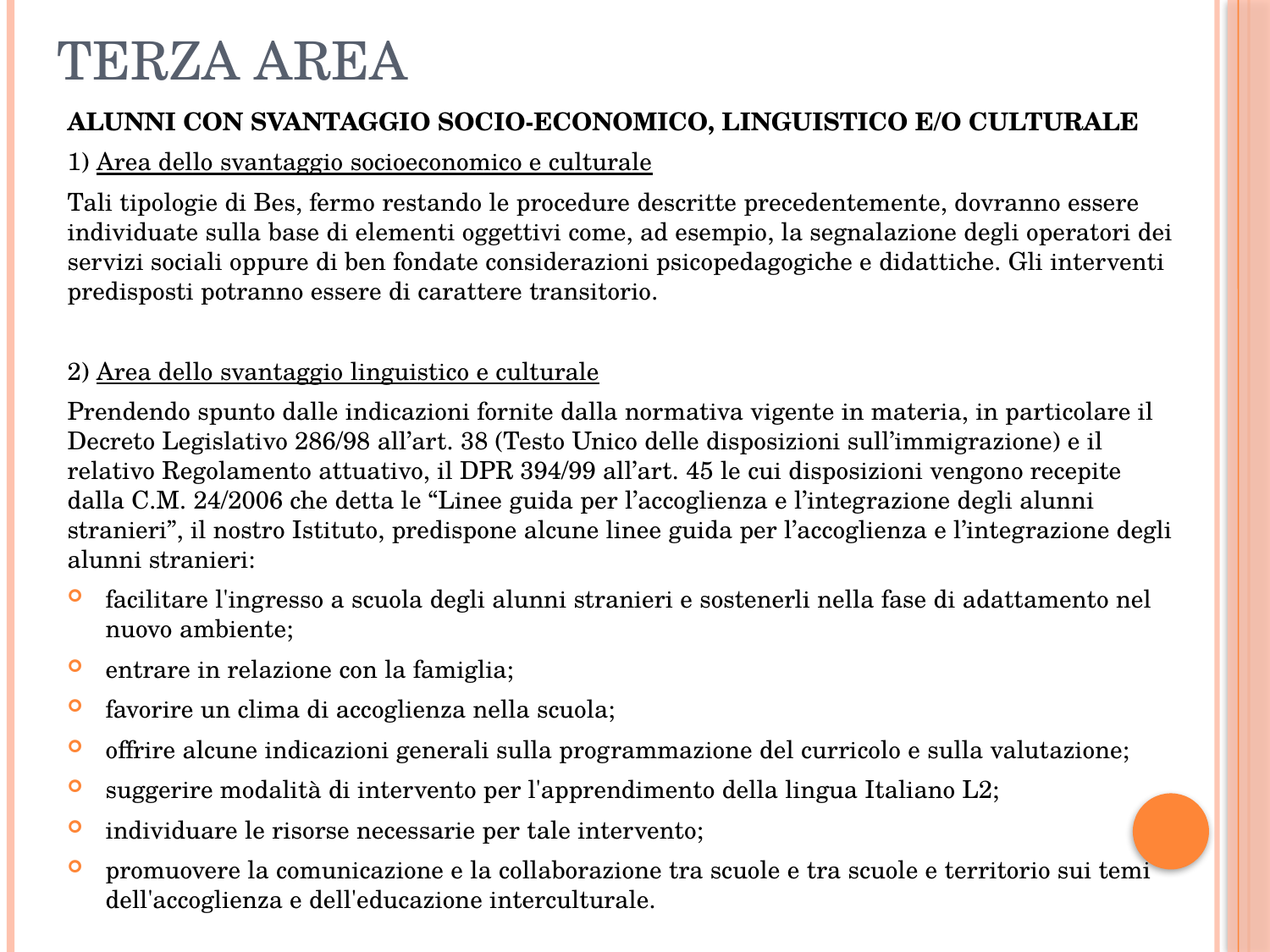

# TERZA AREA
ALUNNI CON SVANTAGGIO SOCIO-ECONOMICO, LINGUISTICO E/O CULTURALE
1) Area dello svantaggio socioeconomico e culturale
Tali tipologie di Bes, fermo restando le procedure descritte precedentemente, dovranno essere individuate sulla base di elementi oggettivi come, ad esempio, la segnalazione degli operatori dei servizi sociali oppure di ben fondate considerazioni psicopedagogiche e didattiche. Gli interventi predisposti potranno essere di carattere transitorio.

2) Area dello svantaggio linguistico e culturale
Prendendo spunto dalle indicazioni fornite dalla normativa vigente in materia, in particolare il Decreto Legislativo 286/98 all’art. 38 (Testo Unico delle disposizioni sull’immigrazione) e il relativo Regolamento attuativo, il DPR 394/99 all’art. 45 le cui disposizioni vengono recepite dalla C.M. 24/2006 che detta le “Linee guida per l’accoglienza e l’integrazione degli alunni stranieri”, il nostro Istituto, predispone alcune linee guida per l’accoglienza e l’integrazione degli alunni stranieri:
facilitare l'ingresso a scuola degli alunni stranieri e sostenerli nella fase di adattamento nel nuovo ambiente;
entrare in relazione con la famiglia;
favorire un clima di accoglienza nella scuola;
offrire alcune indicazioni generali sulla programmazione del curricolo e sulla valutazione;
suggerire modalità di intervento per l'apprendimento della lingua Italiano L2;
individuare le risorse necessarie per tale intervento;
promuovere la comunicazione e la collaborazione tra scuole e tra scuole e territorio sui temi dell'accoglienza e dell'educazione interculturale.